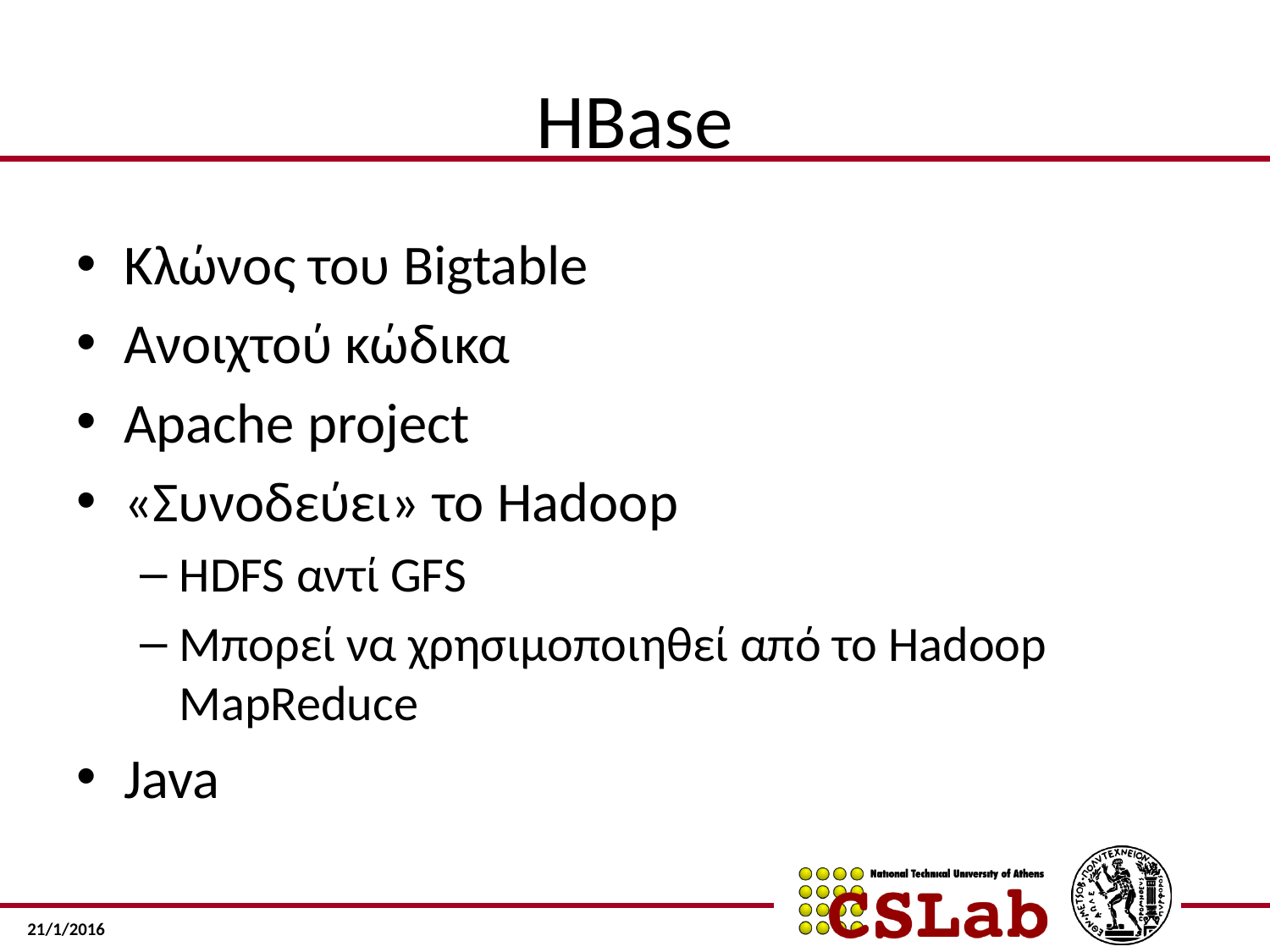

# HBase
Κλώνος του Bigtable
Ανοιχτού κώδικα
Apache project
«Συνοδεύει» το Hadoop
HDFS αντί GFS
Μπορεί να χρησιμοποιηθεί από το Hadoop MapReduce
Java